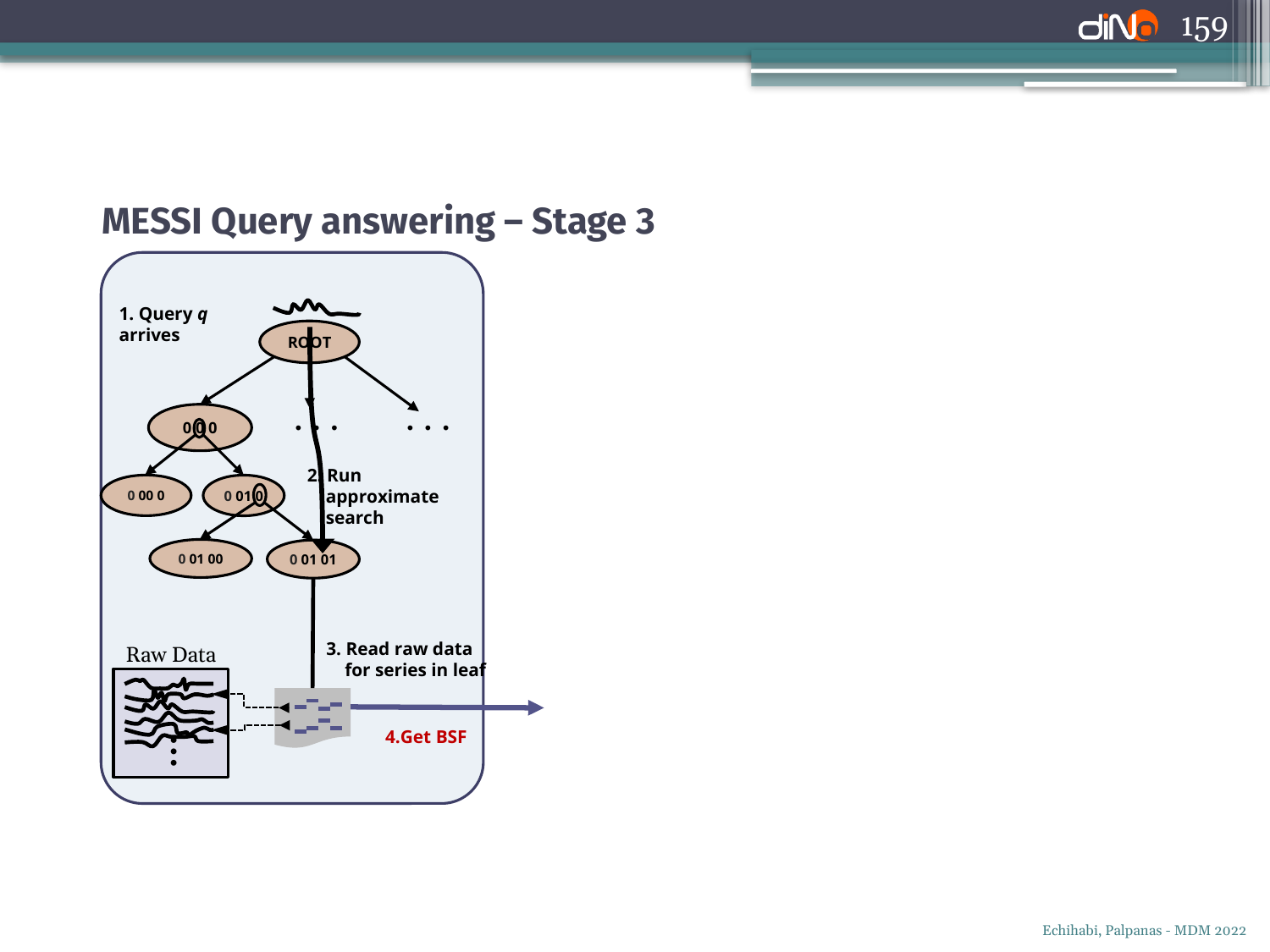

159
MESSI Query answering – Stage 3

1. Query q arrives

ROOT
. . .
. . .
0 0 0

2. Run
    approximate
    search
0 00 0
0 01 0

0 01 00
0 01 01
3. Read raw data
    for series in leaf
Raw Data

…
4.Get BSF

Echihabi, Palpanas - MDM 2022